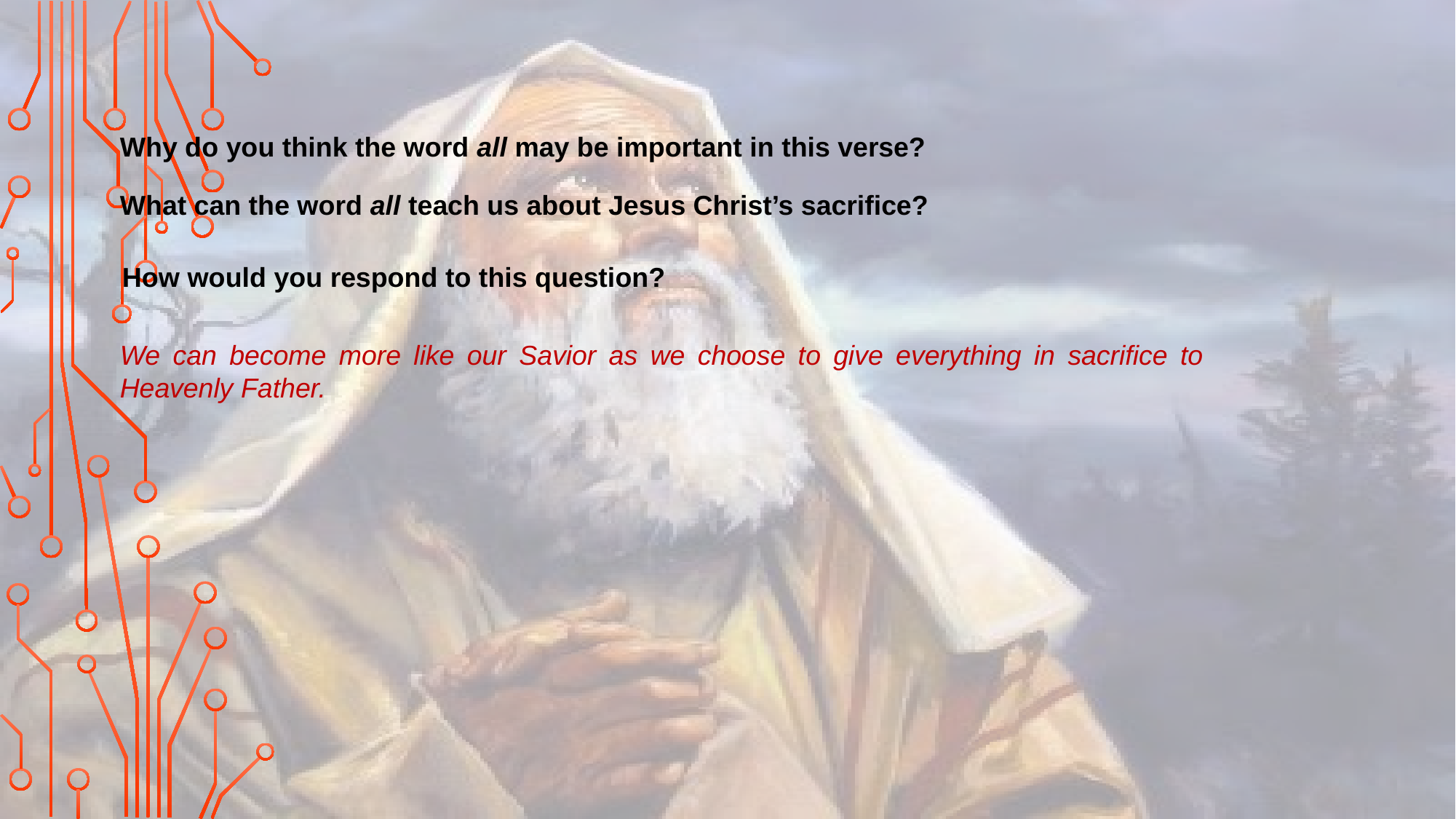

Why do you think the word all may be important in this verse?
What can the word all teach us about Jesus Christ’s sacrifice?
How would you respond to this question?
We can become more like our Savior as we choose to give everything in sacrifice to Heavenly Father.